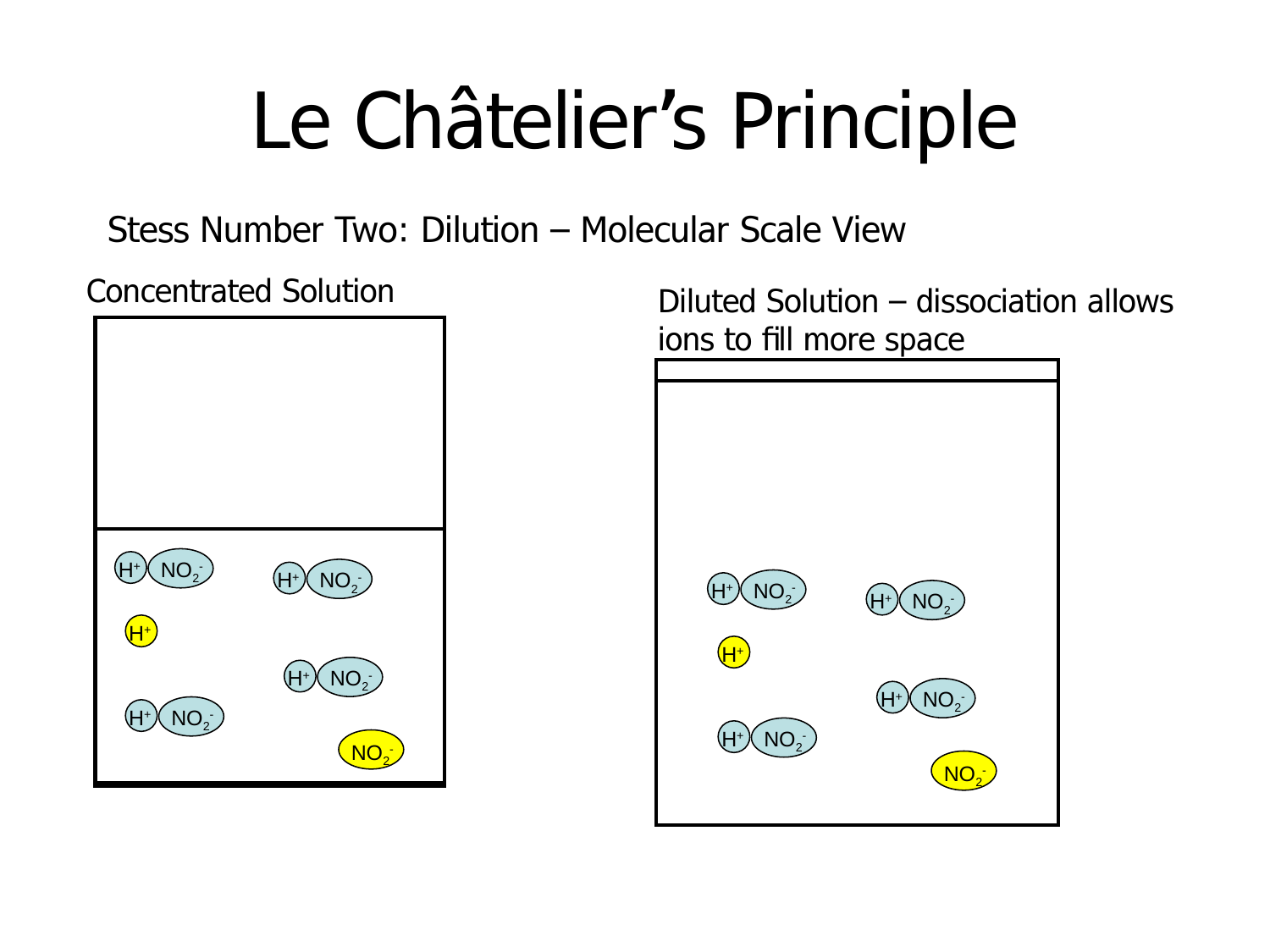

Le Châtelier’s Principle
Stess Number Two: Dilution – Molecular Scale View
Concentrated Solution
Diluted Solution – dissociation allows ions to fill more space

H+
NO2-

H+
NO2-

H+
NO2-

H+
NO2-

H+

H+

H+
NO2-

H+
NO2-

H+
NO2-

H+
NO2-

NO2-

NO2-